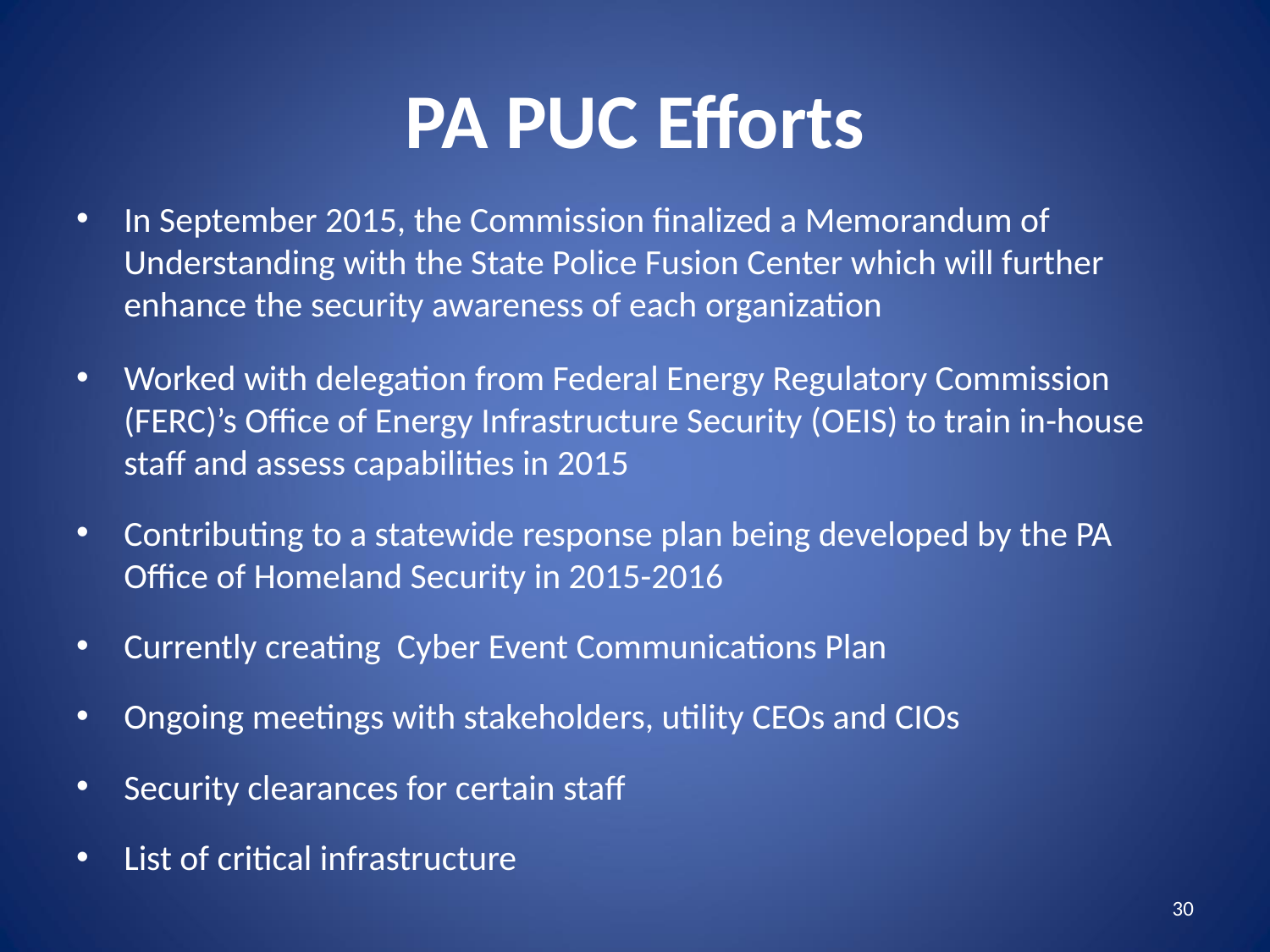

# PA PUC Efforts
In September 2015, the Commission finalized a Memorandum of Understanding with the State Police Fusion Center which will further enhance the security awareness of each organization

Worked with delegation from Federal Energy Regulatory Commission (FERC)’s Office of Energy Infrastructure Security (OEIS) to train in-house staff and assess capabilities in 2015
Contributing to a statewide response plan being developed by the PA Office of Homeland Security in 2015-2016
Currently creating  Cyber Event Communications Plan
Ongoing meetings with stakeholders, utility CEOs and CIOs
Security clearances for certain staff
List of critical infrastructure
30